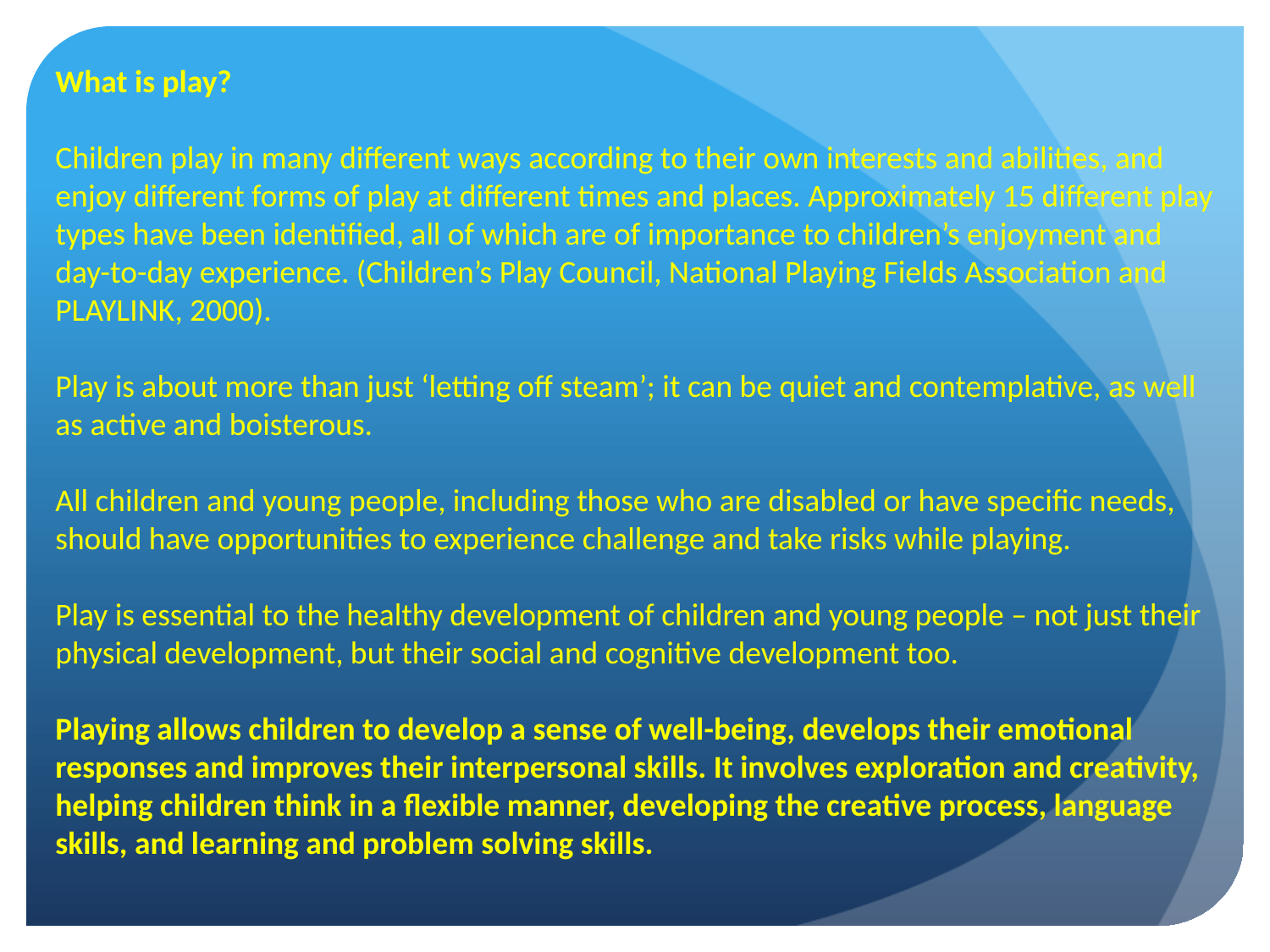

What is play?

Children play in many different ways according to their own interests and abilities, and enjoy different forms of play at different times and places. Approximately 15 different play types have been identified, all of which are of importance to children’s enjoyment and day-to-day experience. (Children’s Play Council, National Playing Fields Association and PLAYLINK, 2000).

Play is about more than just ‘letting off steam’; it can be quiet and contemplative, as well as active and boisterous.

All children and young people, including those who are disabled or have specific needs, should have opportunities to experience challenge and take risks while playing.

Play is essential to the healthy development of children and young people – not just their physical development, but their social and cognitive development too.

Playing allows children to develop a sense of well-being, develops their emotional responses and improves their interpersonal skills. It involves exploration and creativity, helping children think in a flexible manner, developing the creative process, language skills, and learning and problem solving skills.